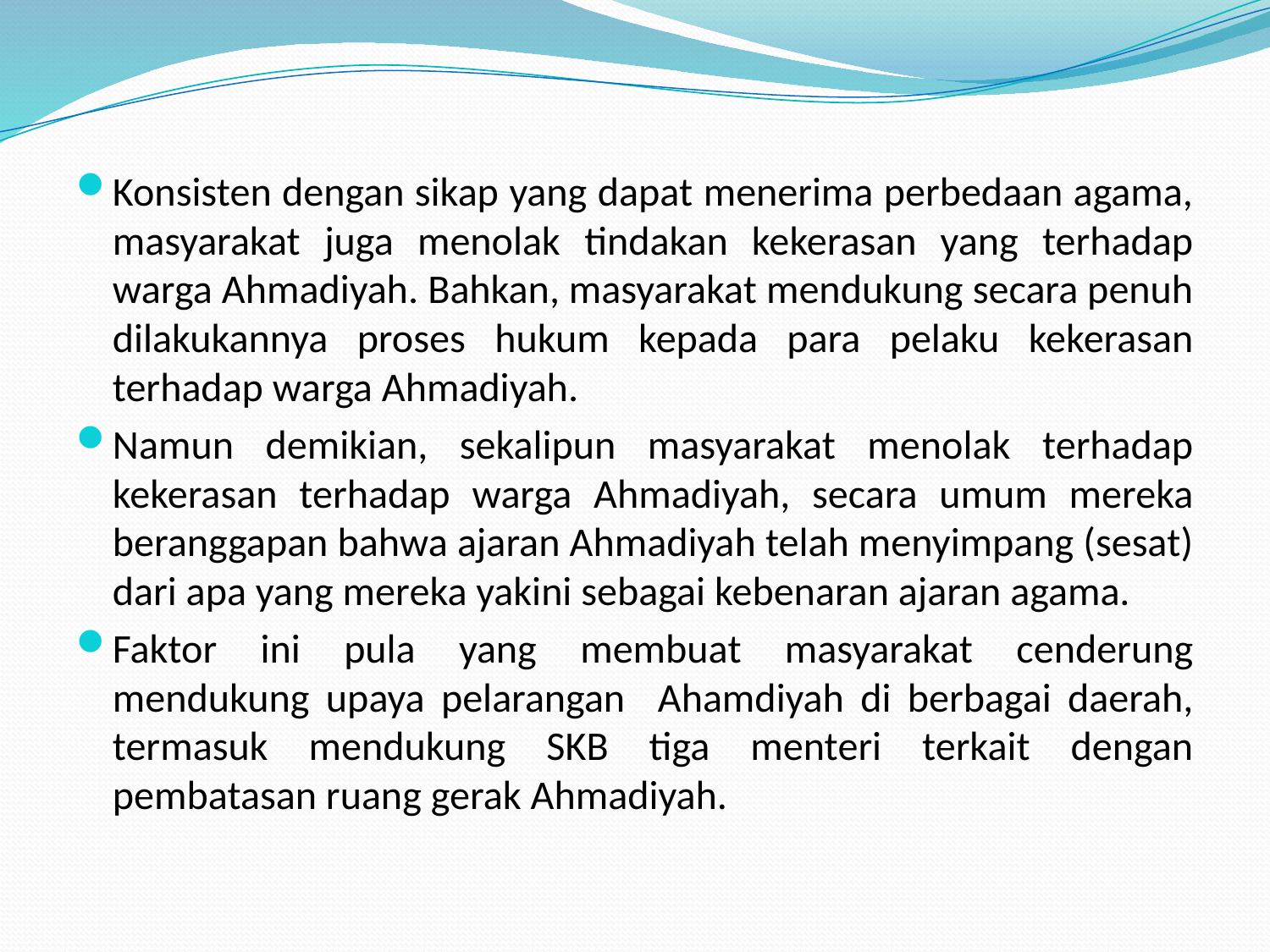

Konsisten dengan sikap yang dapat menerima perbedaan agama, masyarakat juga menolak tindakan kekerasan yang terhadap warga Ahmadiyah. Bahkan, masyarakat mendukung secara penuh dilakukannya proses hukum kepada para pelaku kekerasan terhadap warga Ahmadiyah.
Namun demikian, sekalipun masyarakat menolak terhadap kekerasan terhadap warga Ahmadiyah, secara umum mereka beranggapan bahwa ajaran Ahmadiyah telah menyimpang (sesat) dari apa yang mereka yakini sebagai kebenaran ajaran agama.
Faktor ini pula yang membuat masyarakat cenderung mendukung upaya pelarangan  Ahamdiyah di berbagai daerah, termasuk mendukung SKB tiga menteri terkait dengan pembatasan ruang gerak Ahmadiyah.